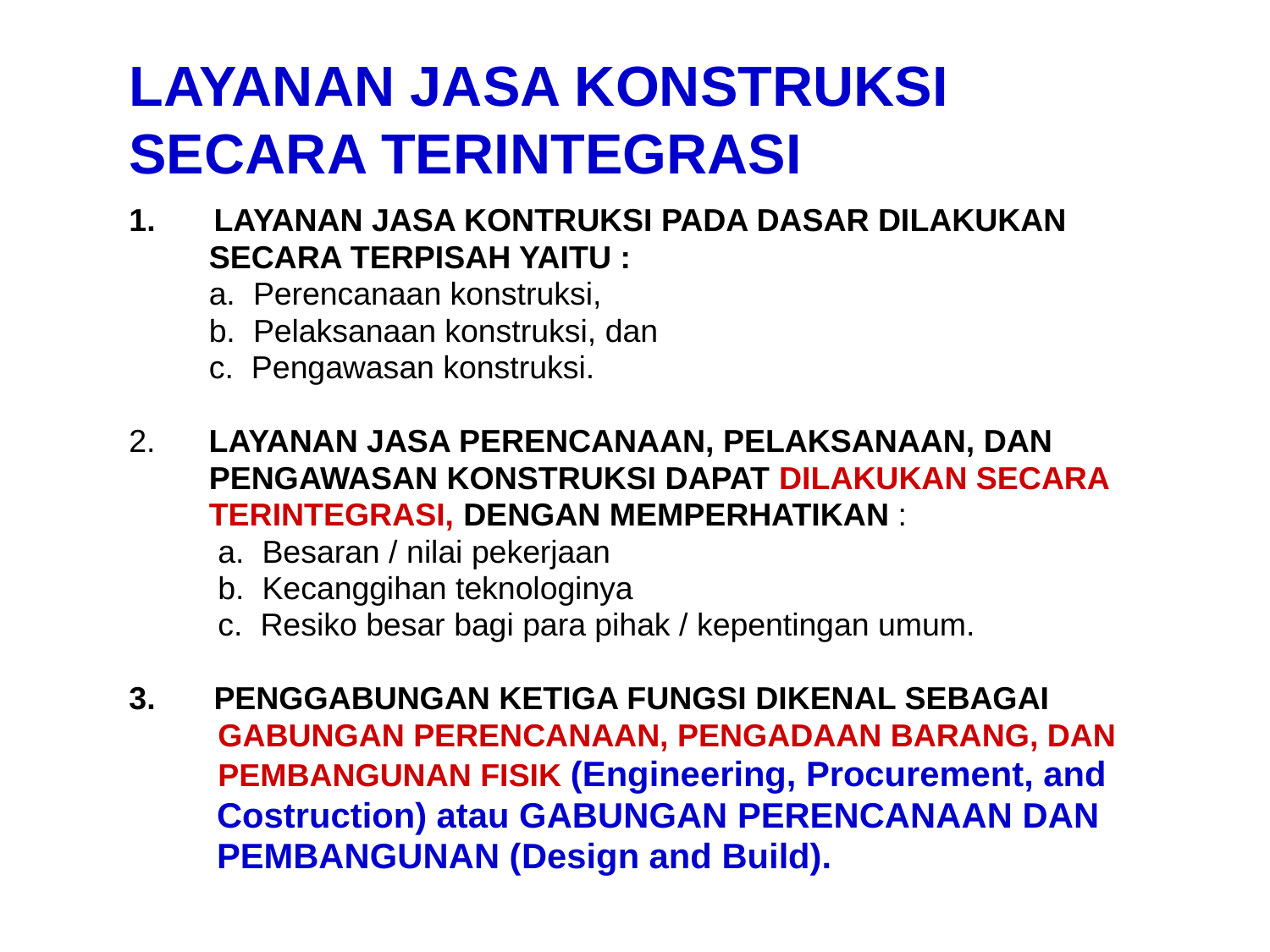

# LAYANAN JASA KONSTRUKSI SECARA TERINTEGRASI
LAYANAN JASA KONTRUKSI PADA DASAR DILAKUKAN
         SECARA TERPISAH YAITU :
         a.  Perencanaan konstruksi,
         b.  Pelaksanaan konstruksi, dan
         c.  Pengawasan konstruksi.

2.      LAYANAN JASA PERENCANAAN, PELAKSANAAN, DAN
         PENGAWASAN KONSTRUKSI DAPAT DILAKUKAN SECARA
         TERINTEGRASI, DENGAN MEMPERHATIKAN :
          a.  Besaran / nilai pekerjaan
          b.  Kecanggihan teknologinya
          c.  Resiko besar bagi para pihak / kepentingan umum.

PENGGABUNGAN KETIGA FUNGSI DIKENAL SEBAGAI
          GABUNGAN PERENCANAAN, PENGADAAN BARANG, DAN
          PEMBANGUNAN FISIK (Engineering, Procurement, and
         Costruction) atau GABUNGAN PERENCANAAN DAN
         PEMBANGUNAN (Design and Build).

	.